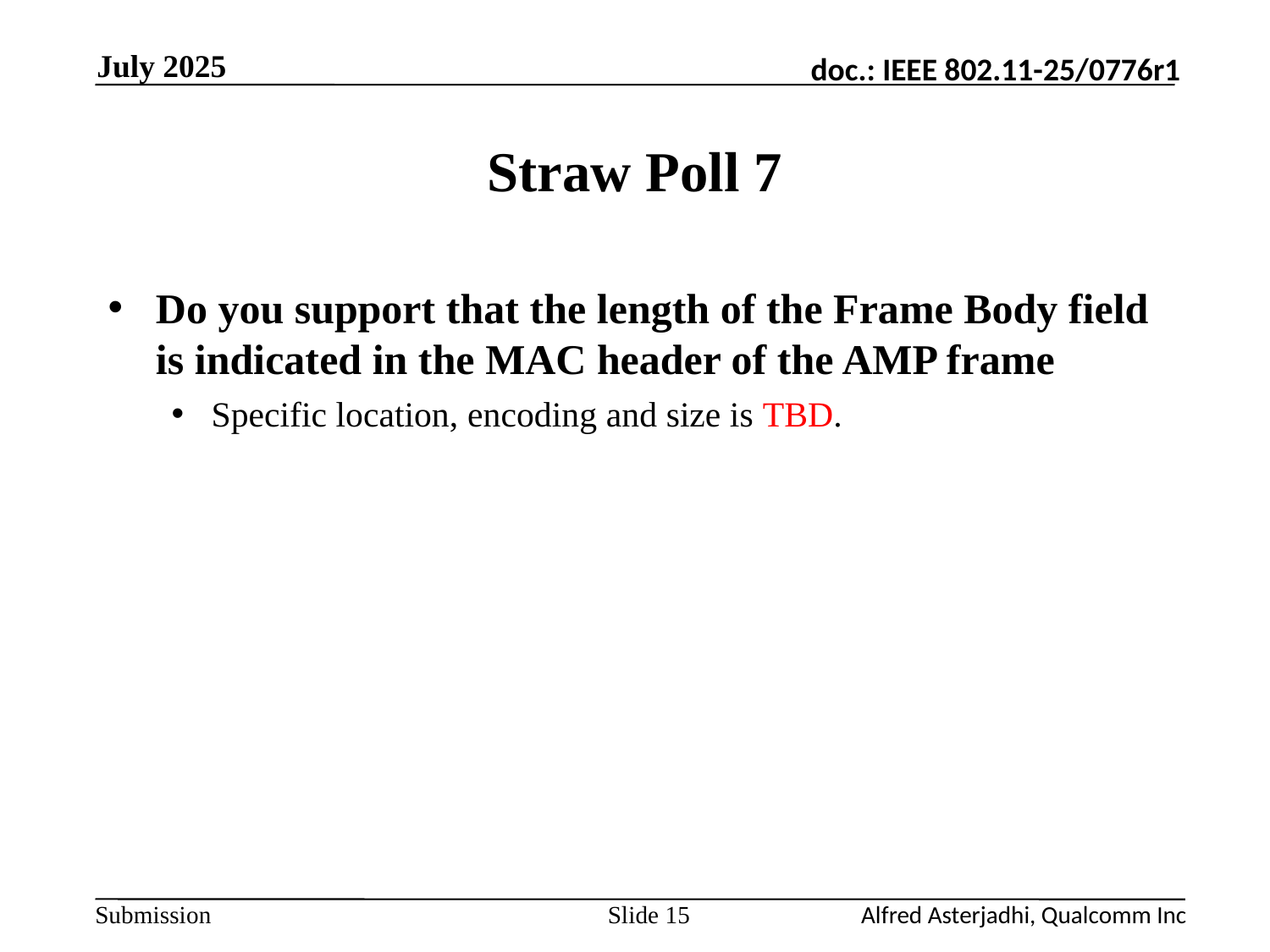

July 2025
# Straw Poll 7
Do you support that the length of the Frame Body field is indicated in the MAC header of the AMP frame
Specific location, encoding and size is TBD.
Slide 15
Alfred Asterjadhi, Qualcomm Inc